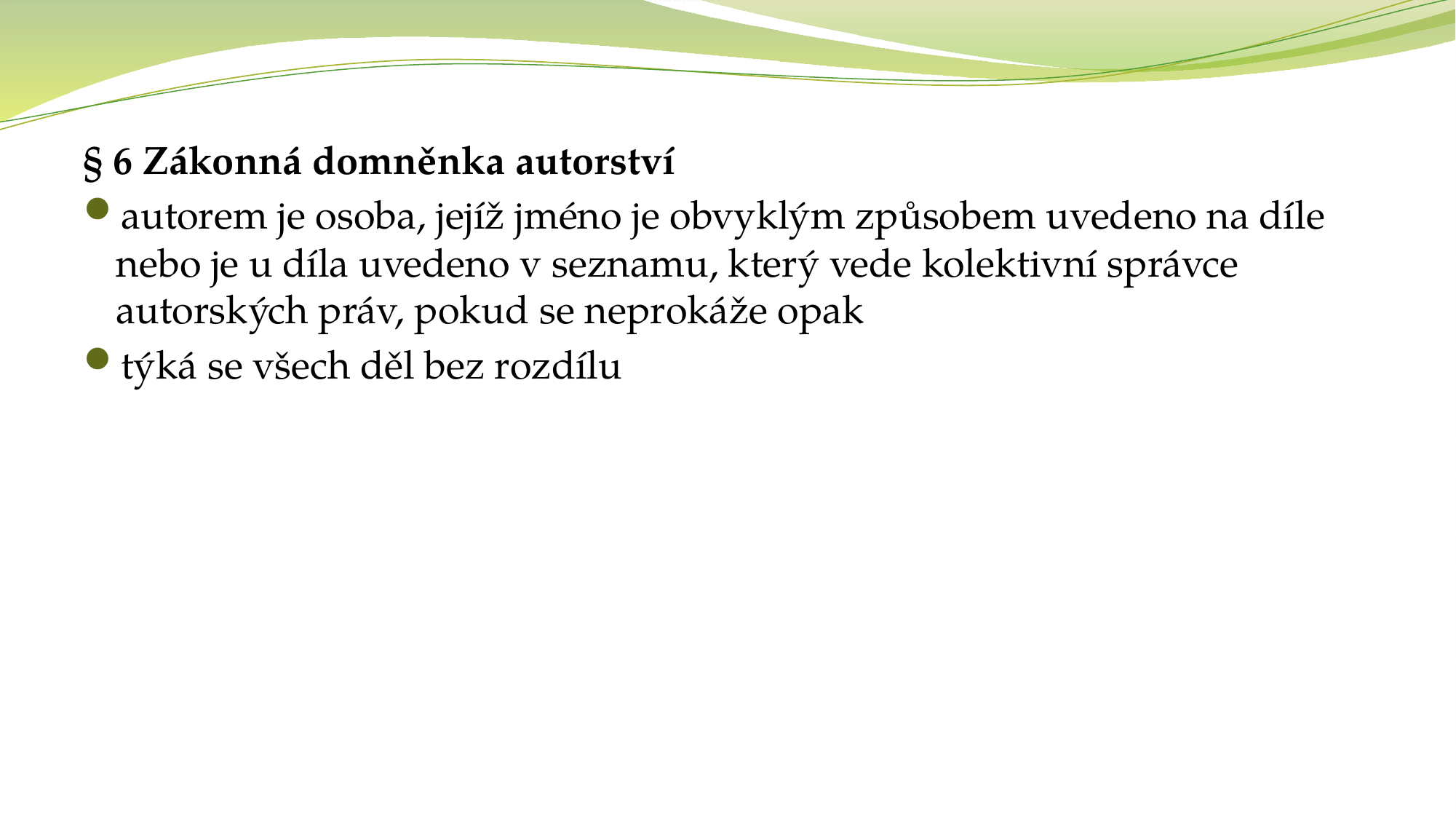

§ 6 Zákonná domněnka autorství
autorem je osoba, jejíž jméno je obvyklým způsobem uvedeno na díle nebo je u díla uvedeno v seznamu, který vede kolektivní správce autorských práv, pokud se neprokáže opak
týká se všech děl bez rozdílu